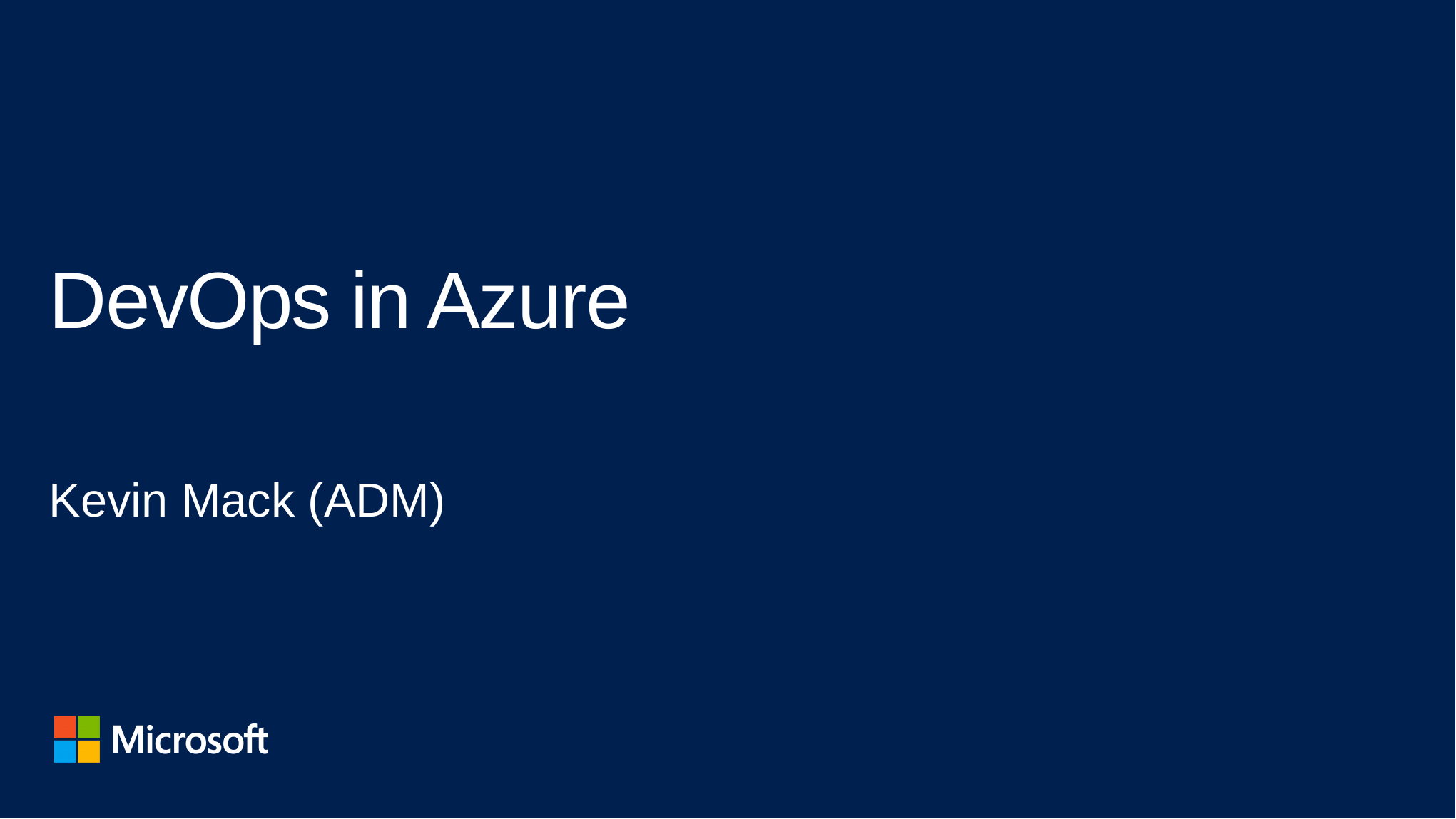

# DevOps in Azure
Kevin Mack (ADM)